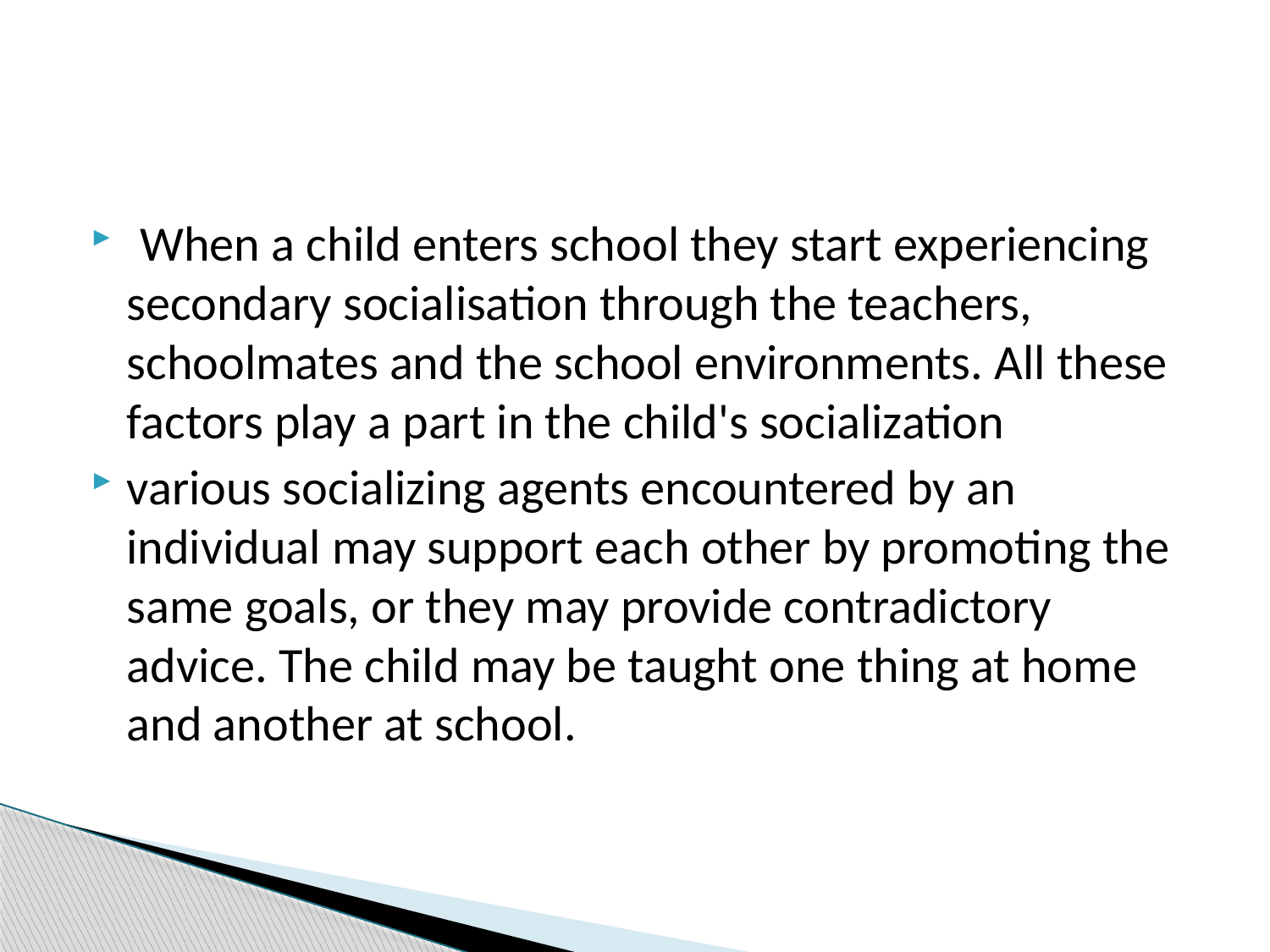

#
 When a child enters school they start experiencing secondary socialisation through the teachers, schoolmates and the school environments. All these factors play a part in the child's socialization
various socializing agents encountered by an individual may support each other by promoting the same goals, or they may provide contradictory advice. The child may be taught one thing at home and another at school.